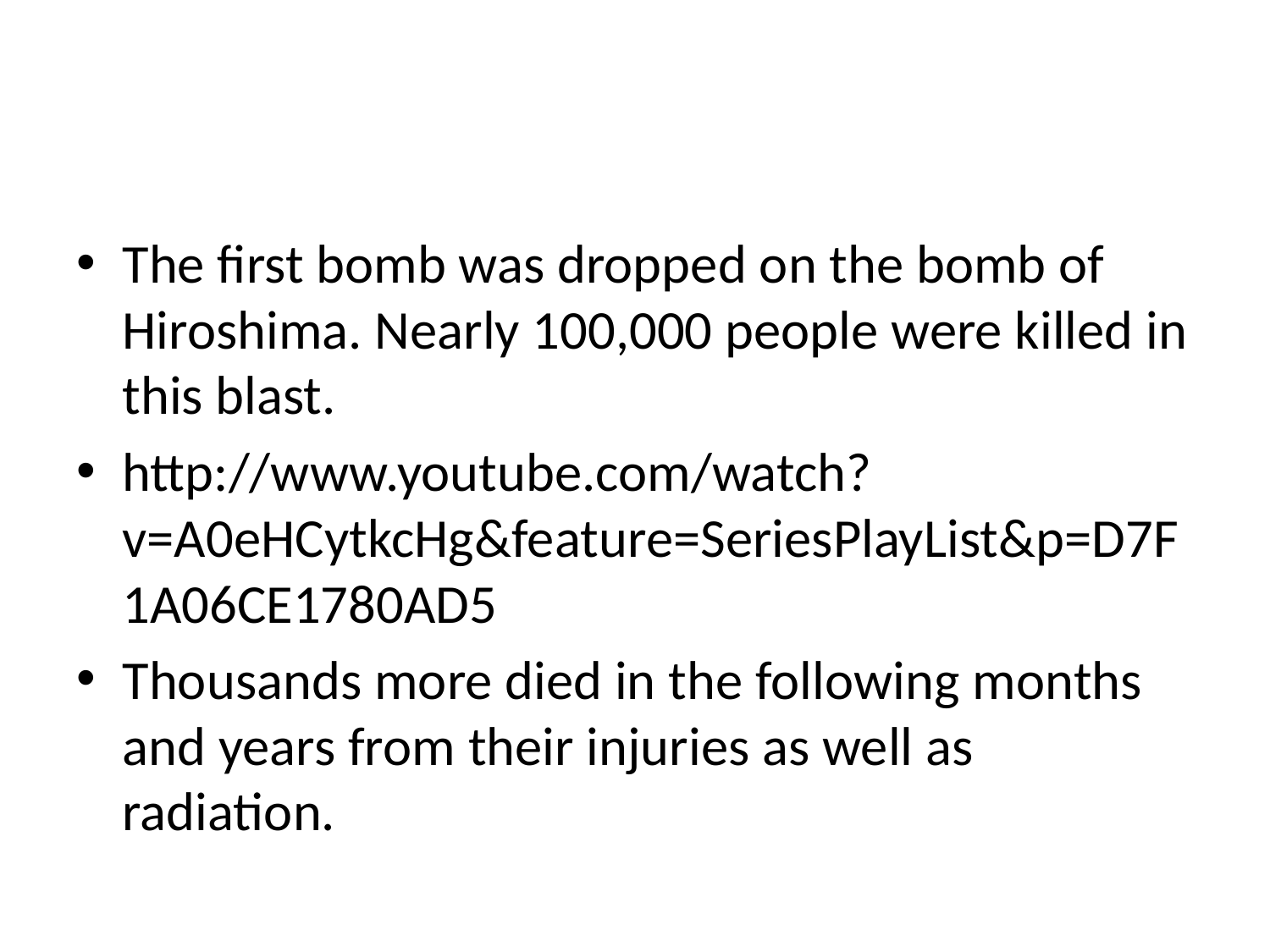

#
The first bomb was dropped on the bomb of Hiroshima. Nearly 100,000 people were killed in this blast.
http://www.youtube.com/watch?v=A0eHCytkcHg&feature=SeriesPlayList&p=D7F1A06CE1780AD5
Thousands more died in the following months and years from their injuries as well as radiation.